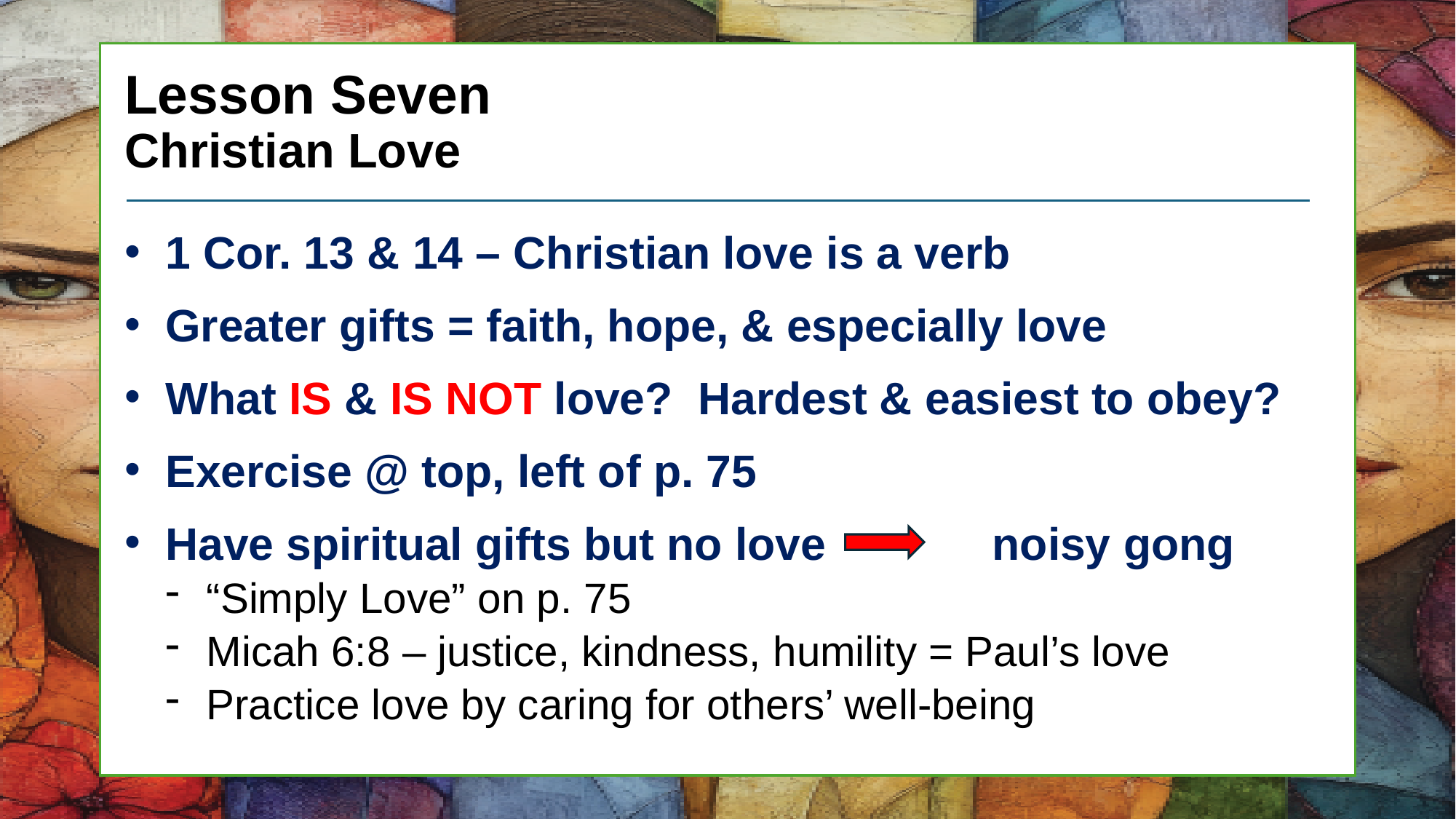

# Lesson Seven Christian Love
1 Cor. 13 & 14 – Christian love is a verb
Greater gifts = faith, hope, & especially love
What IS & IS NOT love?  Hardest & easiest to obey?
Exercise @ top, left of p. 75
Have spiritual gifts but no love 	     noisy gong
“Simply Love” on p. 75
Micah 6:8 – justice, kindness, humility = Paul’s love
Practice love by caring for others’ well-being